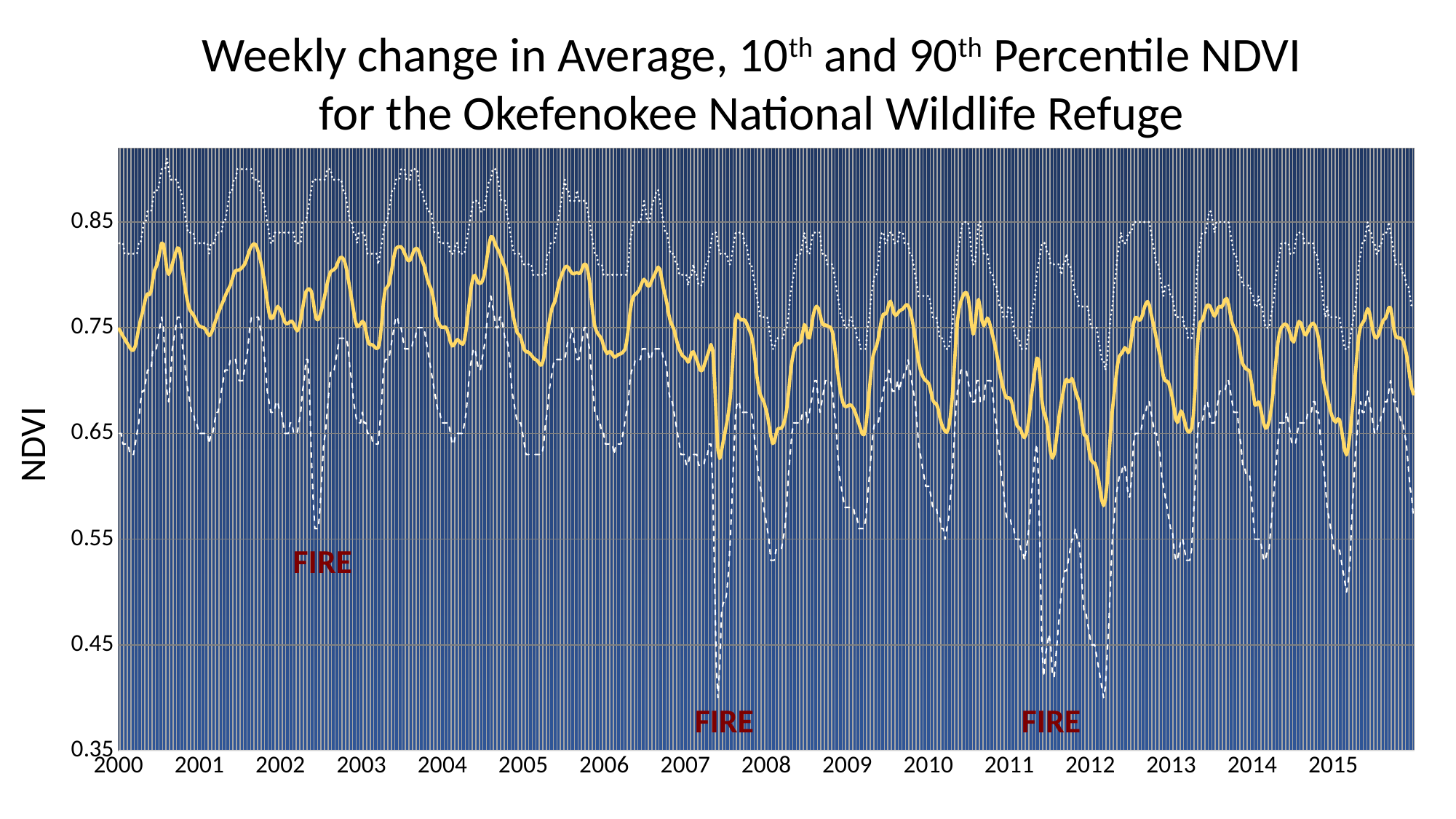

Weekly change in Average, 10th and 90th Percentile NDVI
for the Okefenokee National Wildlife Refuge

### Chart

| Category | Average | 90th Percentile | 10th Percentile |
|---|---|---|---|
| 2000 | 0.7486612164813603 | 0.83 | 0.65 |
| B2000_02 | 0.7452027468933943 | 0.83 | 0.65 |
| B2000_03 | 0.7422413342053631 | 0.83 | 0.64 |
| B2000_04 | 0.7394332897318509 | 0.82 | 0.64 |
| B2000_05 | 0.7365896010464356 | 0.82 | 0.64 |
| B2000_06 | 0.7338570961412688 | 0.82 | 0.64 |
| B2000_07 | 0.7310539568345323 | 0.82 | 0.63 |
| B2000_08 | 0.7287894048397645 | 0.82 | 0.63 |
| B2000_09 | 0.7286867233485939 | 0.82 | 0.63 |
| B2000_10 | 0.7325006540222367 | 0.82 | 0.64 |
| B2000_11 | 0.740411706998038 | 0.82 | 0.65 |
| B2000_12 | 0.7497678221059516 | 0.83 | 0.66 |
| B2000_13 | 0.7574993459777634 | 0.83 | 0.68 |
| B2000_14 | 0.7636500981033355 | 0.84 | 0.69 |
| B2000_15 | 0.7710307390451275 | 0.85 | 0.69 |
| B2000_16 | 0.7786608894702419 | 0.85 | 0.7 |
| B2000_17 | 0.7820474166121649 | 0.86 | 0.71 |
| B2000_18 | 0.7810990843688685 | 0.86 | 0.71 |
| B2000_19 | 0.7845209287115762 | 0.86 | 0.71 |
| B2000_20 | 0.7951229561805101 | 0.87 | 0.73 |
| B2000_21 | 0.8041504251144539 | 0.88 | 0.73 |
| B2000_22 | 0.8080274689339437 | 0.88 | 0.73 |
| B2000_23 | 0.813204054937868 | 0.88 | 0.74 |
| B2000_24 | 0.8222616088947023 | 0.89 | 0.75 |
| B2000_25 | 0.8299990189666449 | 0.9 | 0.76 |
| B2000_26 | 0.8292782864617396 | 0.9 | 0.75 |
| B2000_27 | 0.8180634401569654 | 0.9 | 0.72 |
| B2000_28 | 0.8051667756703728 | 0.91 | 0.69 |
| B2000_29 | 0.8004532374100719 | 0.9 | 0.68 |
| B2000_30 | 0.8038234139960758 | 0.89 | 0.7 |
| B2000_31 | 0.8096792020928711 | 0.89 | 0.7290000000000009 |
| B2000_32 | 0.8157246566383257 | 0.89 | 0.74 |
| B2000_33 | 0.82121975147155 | 0.89 | 0.75 |
| B2000_34 | 0.8255111183780248 | 0.89 | 0.76 |
| B2000_35 | 0.8248142576847612 | 0.88 | 0.76 |
| B2000_36 | 0.8157897318508829 | 0.88 | 0.75 |
| B2000_37 | 0.8025516677567037 | 0.87 | 0.73 |
| B2000_38 | 0.7910729234793983 | 0.86 | 0.72 |
| B2000_39 | 0.7812236756049705 | 0.85 | 0.7 |
| B2000_40 | 0.77267135382603 | 0.84 | 0.69 |
| B2000_41 | 0.7669767822105952 | 0.84 | 0.68 |
| B2000_42 | 0.764400588620013 | 0.84 | 0.67 |
| B2000_43 | 0.7622740353172008 | 0.84 | 0.67 |
| B2000_44 | 0.7590349901896665 | 0.83 | 0.66 |
| B2000_45 | 0.755241334205363 | 0.83 | 0.66 |
| B2000_46 | 0.7522871157619359 | 0.83 | 0.65 |
| 2001 | 0.7510104643557881 | 0.83 | 0.65 |
| B2001_02 | 0.750526814911707 | 0.83 | 0.65 |
| B2001_03 | 0.7499480052321779 | 0.83 | 0.65 |
| B2001_04 | 0.7479486592544147 | 0.83 | 0.65 |
| B2001_05 | 0.7446543492478744 | 0.83 | 0.65 |
| B2001_06 | 0.7425778286461739 | 0.82 | 0.64 |
| B2001_07 | 0.7441389797253106 | 0.83 | 0.65 |
| B2001_08 | 0.7483420536298234 | 0.83 | 0.65 |
| B2001_09 | 0.7533884892086331 | 0.83 | 0.66 |
| B2001_10 | 0.758321778940484 | 0.84 | 0.67 |
| B2001_11 | 0.7629777632439503 | 0.84 | 0.67 |
| B2001_12 | 0.7672822105951602 | 0.84 | 0.68 |
| B2001_13 | 0.7713067364290386 | 0.84 | 0.69 |
| B2001_14 | 0.7753018312622629 | 0.85 | 0.7 |
| B2001_15 | 0.7794793982995423 | 0.85 | 0.71 |
| B2001_16 | 0.7834218443427077 | 0.86 | 0.71 |
| B2001_17 | 0.7865775016350556 | 0.87 | 0.71 |
| B2001_18 | 0.790039895356442 | 0.88 | 0.72 |
| B2001_19 | 0.7951890124264225 | 0.88 | 0.72 |
| B2001_20 | 0.8010255068672335 | 0.89 | 0.72 |
| B2001_21 | 0.8040215827338129 | 0.89 | 0.72 |
| B2001_22 | 0.8043610202746894 | 0.9 | 0.71 |
| B2001_23 | 0.8045689993459777 | 0.9 | 0.7 |
| B2001_24 | 0.8057583387835185 | 0.9 | 0.7 |
| B2001_25 | 0.8074571615434926 | 0.9 | 0.7 |
| B2001_26 | 0.8096782210595159 | 0.9 | 0.71 |
| B2001_27 | 0.813351209941138 | 0.9 | 0.72 |
| B2001_28 | 0.8185052321778941 | 0.9 | 0.73 |
| B2001_29 | 0.8232737083060825 | 0.9 | 0.75 |
| B2001_30 | 0.8269502943100064 | 0.9 | 0.76 |
| B2001_31 | 0.8290493786788751 | 0.89 | 0.76 |
| B2001_32 | 0.8292779594506213 | 0.89 | 0.76 |
| B2001_33 | 0.8264787442773054 | 0.89 | 0.76 |
| B2001_34 | 0.8212714192282538 | 0.89 | 0.76 |
| B2001_35 | 0.8146422498364945 | 0.88 | 0.75 |
| B2001_36 | 0.8069463701765861 | 0.88 | 0.74 |
| B2001_37 | 0.7976386527141923 | 0.87 | 0.73 |
| B2001_38 | 0.7865183126226292 | 0.86 | 0.71 |
| B2001_39 | 0.7743636363636364 | 0.85 | 0.69 |
| B2001_40 | 0.7639784172661871 | 0.84 | 0.68 |
| B2001_41 | 0.7588299542184435 | 0.83 | 0.67 |
| B2001_42 | 0.7590928711576194 | 0.83 | 0.67 |
| B2001_43 | 0.7627256376716808 | 0.84 | 0.67 |
| B2001_44 | 0.7675745585349902 | 0.84 | 0.68 |
| B2001_45 | 0.7701952256376717 | 0.84 | 0.68 |
| B2001_46 | 0.7680186396337476 | 0.84 | 0.67 |
| 2002 | 0.7648904512753434 | 0.84 | 0.67 |
| B2002_02 | 0.7593655984303466 | 0.84 | 0.66 |
| B2002_03 | 0.7552720732504905 | 0.84 | 0.65 |
| B2002_04 | 0.753563113145847 | 0.84 | 0.65 |
| B2002_05 | 0.7541618705035971 | 0.84 | 0.65 |
| B2002_06 | 0.7558371484630477 | 0.84 | 0.66 |
| B2002_07 | 0.756166121648136 | 0.84 | 0.66 |
| B2002_08 | 0.7537210595160235 | 0.84 | 0.65 |
| B2002_09 | 0.7495408763897973 | 0.83 | 0.65 |
| B2002_10 | 0.7470166775670373 | 0.83 | 0.65 |
| B2002_11 | 0.7496255722694571 | 0.83 | 0.66 |
| B2002_12 | 0.7573440156965338 | 0.83 | 0.67 |
| B2002_13 | 0.7675078482668412 | 0.85 | 0.69 |
| B2002_14 | 0.7773767168083715 | 0.85 | 0.7 |
| B2002_15 | 0.7840304120340091 | 0.85 | 0.72 |
| B2002_16 | 0.7863525179856116 | 0.86 | 0.72 |
| B2002_17 | 0.7868502289077829 | 0.87 | 0.69 |
| B2002_18 | 0.7844489862655329 | 0.88 | 0.63 |
| B2002_19 | 0.7760781556572924 | 0.89 | 0.59 |
| B2002_20 | 0.7647256376716808 | 0.89 | 0.56 |
| B2002_21 | 0.7579310006540223 | 0.89 | 0.56 |
| B2002_22 | 0.7575915631131458 | 0.89 | 0.56 |
| B2002_23 | 0.7618724656638325 | 0.89 | 0.58 |
| B2002_24 | 0.7683257030739046 | 0.89 | 0.61 |
| B2002_25 | 0.7753289731850883 | 0.89 | 0.64 |
| B2002_26 | 0.7832105951602354 | 0.89 | 0.65 |
| B2002_27 | 0.7914270765206016 | 0.9 | 0.67 |
| B2002_28 | 0.798554610856769 | 0.9 | 0.69 |
| B2002_29 | 0.8030009810333552 | 0.9 | 0.71 |
| B2002_30 | 0.8042894048397646 | 0.89 | 0.71 |
| B2002_31 | 0.805058862001308 | 0.89 | 0.71 |
| B2002_32 | 0.8071196860693263 | 0.89 | 0.72 |
| B2002_33 | 0.8112377370830609 | 0.89 | 0.73 |
| B2002_34 | 0.8154097449313277 | 0.89 | 0.74 |
| B2002_35 | 0.8168355134074559 | 0.89 | 0.74 |
| B2002_36 | 0.8156258992805755 | 0.88 | 0.74 |
| B2002_37 | 0.812179856115108 | 0.88 | 0.74 |
| B2002_38 | 0.805290712884238 | 0.87 | 0.74 |
| B2002_39 | 0.7957504905166776 | 0.86 | 0.73 |
| B2002_40 | 0.785894375408764 | 0.85 | 0.71 |
| B2002_41 | 0.7765689993459778 | 0.85 | 0.7 |
| B2002_42 | 0.7660958142576848 | 0.84 | 0.68 |
| B2002_43 | 0.7562638979725311 | 0.84 | 0.67 |
| B2002_44 | 0.7512200784826685 | 0.83 | 0.66 |
| B2002_45 | 0.7517210595160236 | 0.84 | 0.66 |
| B2002_46 | 0.7537606278613472 | 0.84 | 0.66 |
| 2003 | 0.7560271419228254 | 0.84 | 0.67 |
| B2003_02 | 0.7545958142576847 | 0.84 | 0.66 |
| B2003_03 | 0.7471298234139961 | 0.83 | 0.66 |
| B2003_04 | 0.7383230869849575 | 0.82 | 0.65 |
| B2003_05 | 0.7343289731850884 | 0.82 | 0.65 |
| B2003_06 | 0.7342056899934597 | 0.82 | 0.65 |
| B2003_07 | 0.7334865925441466 | 0.82 | 0.64 |
| B2003_08 | 0.731770765206017 | 0.82 | 0.64 |
| B2003_09 | 0.7302576847612819 | 0.82 | 0.64 |
| B2003_10 | 0.7310287769784172 | 0.81 | 0.64 |
| B2003_11 | 0.7382432962720732 | 0.82 | 0.66 |
| B2003_12 | 0.754432635709614 | 0.83 | 0.68 |
| B2003_13 | 0.7743665794637018 | 0.84 | 0.71 |
| B2003_14 | 0.7864790712884238 | 0.85 | 0.72 |
| B2003_15 | 0.788158273381295 | 0.85 | 0.72 |
| B2003_16 | 0.7908070634401569 | 0.86 | 0.72 |
| B2003_17 | 0.7987593198168738 | 0.87 | 0.73 |
| B2003_18 | 0.8077965990843688 | 0.88 | 0.74 |
| B2003_19 | 0.8176759319816874 | 0.88 | 0.75 |
| B2003_20 | 0.8247753433616742 | 0.89 | 0.76 |
| B2003_21 | 0.8262347939829954 | 0.89 | 0.76 |
| B2003_22 | 0.8265284499672988 | 0.89 | 0.75 |
| B2003_23 | 0.8265575539568346 | 0.9 | 0.75 |
| B2003_24 | 0.8240954872465664 | 0.9 | 0.74 |
| B2003_25 | 0.8203966644865927 | 0.9 | 0.73 |
| B2003_26 | 0.8164336167429692 | 0.89 | 0.73 |
| B2003_27 | 0.8133077174623938 | 0.89 | 0.73 |
| B2003_28 | 0.8136684107259647 | 0.89 | 0.73 |
| B2003_29 | 0.8174130150425114 | 0.9 | 0.73 |
| B2003_30 | 0.8218871811641596 | 0.9 | 0.74 |
| B2003_31 | 0.8246386527141922 | 0.9 | 0.74 |
| B2003_32 | 0.8251497710922172 | 0.9 | 0.75 |
| B2003_33 | 0.8226170699803794 | 0.89 | 0.75 |
| B2003_34 | 0.8174005886200131 | 0.88 | 0.75 |
| B2003_35 | 0.8130412034009156 | 0.88 | 0.75 |
| B2003_36 | 0.8090552648790059 | 0.87 | 0.75 |
| B2003_37 | 0.8021533682145193 | 0.87 | 0.74 |
| B2003_38 | 0.795418574231524 | 0.86 | 0.73 |
| B2003_39 | 0.7907864617396991 | 0.86 | 0.72 |
| B2003_40 | 0.786931654676259 | 0.86 | 0.71 |
| B2003_41 | 0.7805434924787442 | 0.85 | 0.7 |
| B2003_42 | 0.7703907782864617 | 0.84 | 0.69 |
| B2003_43 | 0.7605601700457815 | 0.84 | 0.68 |
| B2003_44 | 0.7554820143884892 | 0.84 | 0.67 |
| B2003_45 | 0.7523744277305429 | 0.83 | 0.67 |
| B2003_46 | 0.7502825376062786 | 0.83 | 0.66 |
| 2004 | 0.7502295618051014 | 0.83 | 0.66 |
| B2004_02 | 0.7508848920863309 | 0.83 | 0.66 |
| B2004_03 | 0.7488534990189666 | 0.83 | 0.66 |
| B2004_04 | 0.7431530412034009 | 0.83 | 0.66 |
| B2004_05 | 0.7366026814911707 | 0.82 | 0.65 |
| B2004_06 | 0.7327930019620668 | 0.82 | 0.64 |
| B2004_07 | 0.733321778940484 | 0.82 | 0.64 |
| B2004_08 | 0.7368103335513407 | 0.83 | 0.65 |
| B2004_09 | 0.7388574231523871 | 0.83 | 0.65 |
| B2004_10 | 0.7374702419882275 | 0.82 | 0.65 |
| B2004_11 | 0.7352795945062133 | 0.82 | 0.65 |
| B2004_12 | 0.734355461085677 | 0.82 | 0.65 |
| B2004_13 | 0.7380464355788097 | 0.82 | 0.66 |
| B2004_14 | 0.7488358404185742 | 0.83 | 0.67 |
| B2004_15 | 0.7634149771092217 | 0.84 | 0.69 |
| B2004_16 | 0.7774538914323087 | 0.85 | 0.71 |
| B2004_17 | 0.7902354480052322 | 0.86 | 0.72 |
| B2004_18 | 0.7986942446043166 | 0.87 | 0.73 |
| B2004_19 | 0.7994561805101373 | 0.87 | 0.73 |
| B2004_20 | 0.7954169391759319 | 0.87 | 0.72 |
| B2004_21 | 0.7921592544146501 | 0.87 | 0.71 |
| B2004_22 | 0.7918835840418574 | 0.86 | 0.71 |
| B2004_23 | 0.7936183780248528 | 0.86 | 0.72 |
| B2004_24 | 0.7983911052975802 | 0.86 | 0.73 |
| B2004_25 | 0.8071164159581425 | 0.87 | 0.74 |
| B2004_26 | 0.8185958142576848 | 0.88 | 0.76 |
| B2004_27 | 0.8296540222367561 | 0.89 | 0.77 |
| B2004_28 | 0.8360333551340746 | 0.89 | 0.78 |
| B2004_29 | 0.8356870503597122 | 0.9 | 0.77 |
| B2004_30 | 0.831333878351864 | 0.9 | 0.76 |
| B2004_31 | 0.8270068672334859 | 0.9 | 0.75 |
| B2004_32 | 0.8238999345977763 | 0.89 | 0.75 |
| B2004_33 | 0.8204156311314584 | 0.88 | 0.76 |
| B2004_34 | 0.815626226291694 | 0.87 | 0.76 |
| B2004_35 | 0.8111867233485939 | 0.87 | 0.75 |
| B2004_36 | 0.8073960104643558 | 0.87 | 0.74 |
| B2004_37 | 0.8014205362982341 | 0.86 | 0.74 |
| B2004_38 | 0.791069980379333 | 0.85 | 0.73 |
| B2004_39 | 0.7784578155657293 | 0.84 | 0.71 |
| B2004_40 | 0.7673649444081099 | 0.83 | 0.69 |
| B2004_41 | 0.7587488554610857 | 0.82 | 0.68 |
| B2004_42 | 0.7509081098757358 | 0.82 | 0.67 |
| B2004_43 | 0.7451415958142578 | 0.82 | 0.66 |
| B2004_44 | 0.7434287115761936 | 0.82 | 0.66 |
| B2004_45 | 0.7411317854807064 | 0.82 | 0.66 |
| B2004_46 | 0.7342599738391106 | 0.81 | 0.65 |
| 2005 | 0.7293982995421844 | 0.81 | 0.64 |
| B2005_02 | 0.7271484630477437 | 0.81 | 0.63 |
| B2005_03 | 0.7271216481360366 | 0.81 | 0.63 |
| B2005_04 | 0.7259270765206017 | 0.81 | 0.63 |
| B2005_05 | 0.7239921517331589 | 0.81 | 0.63 |
| B2005_06 | 0.7218371484630478 | 0.8 | 0.63 |
| B2005_07 | 0.7200362982341401 | 0.8 | 0.63 |
| B2005_08 | 0.7193230869849575 | 0.8 | 0.63 |
| B2005_09 | 0.7174803793328973 | 0.8 | 0.63 |
| B2005_10 | 0.7146350555918901 | 0.8 | 0.63 |
| B2005_11 | 0.7150114453891432 | 0.8 | 0.63 |
| B2005_12 | 0.7210431654676259 | 0.8 | 0.64 |
| B2005_13 | 0.7318227599738392 | 0.8 | 0.66 |
| B2005_14 | 0.7437920209287116 | 0.82 | 0.67 |
| B2005_15 | 0.7541765860039241 | 0.82 | 0.69 |
| B2005_16 | 0.763675604970569 | 0.83 | 0.7 |
| B2005_17 | 0.77018345323741 | 0.83 | 0.71 |
| B2005_18 | 0.7734499672988882 | 0.83 | 0.72 |
| B2005_19 | 0.7789604316546763 | 0.84 | 0.72 |
| B2005_20 | 0.7870961412688031 | 0.85 | 0.72 |
| B2005_21 | 0.794282864617397 | 0.86 | 0.72 |
| B2005_22 | 0.7991223021582734 | 0.87 | 0.72 |
| B2005_23 | 0.803194571615435 | 0.88 | 0.72 |
| B2005_24 | 0.8067184434270765 | 0.89 | 0.72 |
| B2005_25 | 0.8083037933289732 | 0.88 | 0.73 |
| B2005_26 | 0.807065729234794 | 0.88 | 0.74 |
| B2005_27 | 0.8041818181818182 | 0.87 | 0.74 |
| B2005_28 | 0.8016595814257684 | 0.87 | 0.75 |
| B2005_29 | 0.8007910398953564 | 0.87 | 0.74 |
| B2005_30 | 0.8016801831262264 | 0.87 | 0.73 |
| B2005_31 | 0.8021389797253107 | 0.88 | 0.72 |
| B2005_32 | 0.8011827992151733 | 0.87 | 0.72 |
| B2005_33 | 0.8021546762589928 | 0.87 | 0.73 |
| B2005_34 | 0.8065300850228908 | 0.87 | 0.74 |
| B2005_35 | 0.8102177894048398 | 0.87 | 0.75 |
| B2005_36 | 0.8097979071288424 | 0.87 | 0.75 |
| B2005_37 | 0.8044852844996729 | 0.86 | 0.74 |
| B2005_38 | 0.7938387835186397 | 0.85 | 0.73 |
| B2005_39 | 0.7784473512099411 | 0.84 | 0.71 |
| B2005_40 | 0.7625748855461086 | 0.83 | 0.69 |
| B2005_41 | 0.7517894048397646 | 0.82 | 0.67 |
| B2005_42 | 0.7467995421844342 | 0.82 | 0.67 |
| B2005_43 | 0.743729234793983 | 0.81 | 0.66 |
| B2005_44 | 0.7416553302812295 | 0.81 | 0.66 |
| B2005_45 | 0.7388479398299542 | 0.81 | 0.65 |
| B2005_46 | 0.7327410071942446 | 0.8 | 0.65 |
| 2006 | 0.7285513407455854 | 0.8 | 0.64 |
| B2006_02 | 0.7254947678221059 | 0.8 | 0.64 |
| B2006_03 | 0.7269950948332243 | 0.8 | 0.64 |
| B2006_04 | 0.7274473512099411 | 0.8 | 0.64 |
| B2006_05 | 0.7247066710268149 | 0.8 | 0.64 |
| B2006_06 | 0.7221932635709614 | 0.8 | 0.63 |
| B2006_07 | 0.7227403531720078 | 0.8 | 0.64 |
| B2006_08 | 0.7241772400261608 | 0.8 | 0.64 |
| B2006_09 | 0.7248224329627208 | 0.8 | 0.64 |
| B2006_10 | 0.7256102027468934 | 0.8 | 0.64 |
| B2006_11 | 0.7269339437540876 | 0.8 | 0.65 |
| B2006_12 | 0.7291981687377371 | 0.8 | 0.66 |
| B2006_13 | 0.735380640941792 | 0.8 | 0.67 |
| B2006_14 | 0.7483090255068673 | 0.81 | 0.68 |
| B2006_15 | 0.7638528449967299 | 0.83 | 0.7 |
| B2006_16 | 0.7746945716154349 | 0.84 | 0.71 |
| B2006_17 | 0.7796239372138654 | 0.85 | 0.71 |
| B2006_18 | 0.781573577501635 | 0.85 | 0.72 |
| B2006_19 | 0.782965336821452 | 0.85 | 0.72 |
| B2006_20 | 0.7853449967298889 | 0.85 | 0.72 |
| B2006_21 | 0.7889574885546108 | 0.85 | 0.72 |
| B2006_22 | 0.7933397645519947 | 0.86 | 0.73 |
| B2006_23 | 0.7958449967298888 | 0.87 | 0.73 |
| B2006_24 | 0.7936586003924134 | 0.86 | 0.73 |
| B2006_25 | 0.7897338129496403 | 0.85 | 0.73 |
| B2006_26 | 0.7894287115761937 | 0.85 | 0.72 |
| B2006_27 | 0.7930490516677566 | 0.86 | 0.72 |
| B2006_28 | 0.7970019620667103 | 0.87 | 0.73 |
| B2006_29 | 0.8001873773708306 | 0.87 | 0.73 |
| B2006_30 | 0.804083060824068 | 0.88 | 0.73 |
| B2006_31 | 0.8073515369522564 | 0.88 | 0.73 |
| B2006_32 | 0.8053145846958796 | 0.87 | 0.73 |
| B2006_33 | 0.7966916285153696 | 0.86 | 0.73 |
| B2006_34 | 0.7872710922171353 | 0.85 | 0.72 |
| B2006_35 | 0.7805385873119686 | 0.84 | 0.72 |
| B2006_36 | 0.7728100065402224 | 0.84 | 0.71 |
| B2006_37 | 0.762833878351864 | 0.83 | 0.69 |
| B2006_38 | 0.7556566383257031 | 0.82 | 0.68 |
| B2006_39 | 0.7522184434270766 | 0.82 | 0.68 |
| B2006_40 | 0.7480385873119686 | 0.82 | 0.67 |
| B2006_41 | 0.7413116415958143 | 0.81 | 0.66 |
| B2006_42 | 0.7345673642903858 | 0.81 | 0.65 |
| B2006_43 | 0.7296746239372139 | 0.8 | 0.64 |
| B2006_44 | 0.7259234793982995 | 0.8 | 0.63 |
| B2006_45 | 0.7231870503597122 | 0.8 | 0.63 |
| B2006_46 | 0.7219319816873774 | 0.8 | 0.63 |
| 2007 | 0.7203093525179857 | 0.8 | 0.62 |
| B2007_02 | 0.7174166121648136 | 0.79 | 0.62 |
| B2007_03 | 0.7201749509483322 | 0.8 | 0.63 |
| B2007_04 | 0.726492151733159 | 0.8 | 0.63 |
| B2007_05 | 0.7271546762589928 | 0.81 | 0.63 |
| B2007_06 | 0.7232998691955527 | 0.8 | 0.63 |
| B2007_07 | 0.719237083060824 | 0.8 | 0.63 |
| B2007_08 | 0.714005232177894 | 0.79 | 0.62 |
| B2007_09 | 0.7094509483322433 | 0.79 | 0.62 |
| B2007_10 | 0.7094983649444082 | 0.79 | 0.62 |
| B2007_11 | 0.7135918901242643 | 0.8 | 0.62 |
| B2007_12 | 0.7189032047089602 | 0.81 | 0.63 |
| B2007_13 | 0.7236527141922825 | 0.81 | 0.63 |
| B2007_14 | 0.7289823413996076 | 0.82 | 0.64 |
| B2007_15 | 0.7341785480706343 | 0.83 | 0.64 |
| B2007_16 | 0.7288096795291039 | 0.84 | 0.6 |
| B2007_17 | 0.7027485284499673 | 0.84 | 0.52 |
| B2007_18 | 0.6639712230215828 | 0.84 | 0.43 |
| B2007_19 | 0.6339813603662524 | 0.83 | 0.4 |
| B2007_20 | 0.62626814911707 | 0.82 | 0.43 |
| B2007_21 | 0.6335287769784173 | 0.82 | 0.48 |
| B2007_22 | 0.6428878351863964 | 0.82 | 0.49 |
| B2007_23 | 0.6510876389797253 | 0.82 | 0.49 |
| B2007_24 | 0.6601242642249836 | 0.82 | 0.5 |
| B2007_25 | 0.6704058207979071 | 0.81 | 0.52 |
| B2007_26 | 0.6846337475474167 | 0.81 | 0.55 |
| B2007_27 | 0.7084483322432963 | 0.82 | 0.59 |
| B2007_28 | 0.7377563767168084 | 0.83 | 0.63 |
| B2007_29 | 0.757918574231524 | 0.84 | 0.67 |
| B2007_30 | 0.7627652060170046 | 0.84 | 0.68 |
| B2007_31 | 0.7598034663178548 | 0.84 | 0.68 |
| B2007_32 | 0.7574604316546762 | 0.84 | 0.67 |
| B2007_33 | 0.7575068672334859 | 0.84 | 0.67 |
| B2007_34 | 0.7574466971877044 | 0.83 | 0.67 |
| B2007_35 | 0.755045781556573 | 0.83 | 0.67 |
| B2007_36 | 0.7508767168083714 | 0.82 | 0.67 |
| B2007_37 | 0.7469754741661216 | 0.81 | 0.67 |
| B2007_38 | 0.7422710922171354 | 0.81 | 0.67 |
| B2007_39 | 0.7337844996729889 | 0.8 | 0.66 |
| B2007_40 | 0.7202743623283192 | 0.79 | 0.64 |
| B2007_41 | 0.7053603662524526 | 0.78 | 0.63 |
| B2007_42 | 0.6937678221059517 | 0.77 | 0.61 |
| B2007_43 | 0.6869005886200131 | 0.76 | 0.6 |
| B2007_44 | 0.6830990843688686 | 0.76 | 0.59 |
| B2007_45 | 0.6801209941137999 | 0.76 | 0.58 |
| B2007_46 | 0.674124591236102 | 0.76 | 0.57 |
| 2008 | 0.6683446697187705 | 0.76 | 0.56 |
| B2008_02 | 0.6582079790712885 | 0.75 | 0.55 |
| B2008_03 | 0.6480752125572269 | 0.74 | 0.53 |
| B2008_04 | 0.6405029431000654 | 0.73 | 0.53 |
| B2008_05 | 0.6415627861347286 | 0.73 | 0.53 |
| B2008_06 | 0.649273381294964 | 0.74 | 0.54 |
| B2008_07 | 0.6544038587311968 | 0.74 | 0.54 |
| B2008_08 | 0.6547697841726619 | 0.74 | 0.54 |
| B2008_09 | 0.6548731196860693 | 0.74 | 0.54 |
| B2008_10 | 0.6578597122302158 | 0.74 | 0.55 |
| B2008_11 | 0.6630689993459778 | 0.75 | 0.56 |
| B2008_12 | 0.6721821451929365 | 0.75 | 0.58 |
| B2008_13 | 0.6871716808371485 | 0.76 | 0.61 |
| B2008_14 | 0.7042877697841726 | 0.78 | 0.63 |
| B2008_15 | 0.7180784826684108 | 0.79 | 0.65 |
| B2008_16 | 0.7271196860693263 | 0.8 | 0.66 |
| B2008_17 | 0.7325660562459123 | 0.81 | 0.66 |
| B2008_18 | 0.7346710268149117 | 0.82 | 0.66 |
| B2008_19 | 0.734907455853499 | 0.82 | 0.66 |
| B2008_20 | 0.7368005232177894 | 0.82 | 0.66 |
| B2008_21 | 0.7443966644865925 | 0.83 | 0.67 |
| B2008_22 | 0.7530611510791367 | 0.84 | 0.67 |
| B2008_23 | 0.7506033355134075 | 0.83 | 0.67 |
| B2008_24 | 0.7409659908436886 | 0.82 | 0.66 |
| B2008_25 | 0.7402923479398299 | 0.82 | 0.67 |
| B2008_26 | 0.749974820143885 | 0.83 | 0.68 |
| B2008_27 | 0.7609404839764552 | 0.84 | 0.69 |
| B2008_28 | 0.7678982995421845 | 0.84 | 0.7 |
| B2008_29 | 0.7702831916285153 | 0.84 | 0.7 |
| B2008_30 | 0.768507848266841 | 0.84 | 0.68 |
| B2008_31 | 0.7626536952256378 | 0.84 | 0.67 |
| B2008_32 | 0.7552864617396992 | 0.82 | 0.68 |
| B2008_33 | 0.7522217135382603 | 0.82 | 0.69 |
| B2008_34 | 0.7526003924133421 | 0.82 | 0.7 |
| B2008_35 | 0.7518780248528449 | 0.81 | 0.7 |
| B2008_36 | 0.7509846304774362 | 0.81 | 0.7 |
| B2008_37 | 0.7502599738391105 | 0.81 | 0.7 |
| B2008_38 | 0.7457423152387181 | 0.81 | 0.69 |
| B2008_39 | 0.7363531720078482 | 0.8 | 0.67 |
| B2008_40 | 0.722953237410072 | 0.79 | 0.66 |
| B2008_41 | 0.7083744277305428 | 0.78 | 0.63 |
| B2008_42 | 0.6956572923479398 | 0.77 | 0.61 |
| B2008_43 | 0.6858155657292347 | 0.76 | 0.6 |
| B2008_44 | 0.6792468933943754 | 0.76 | 0.59 |
| B2008_45 | 0.675746566383257 | 0.75 | 0.58 |
| B2008_46 | 0.6753211249182471 | 0.75 | 0.58 |
| 2009 | 0.6763492478744277 | 0.75 | 0.58 |
| B2009_02 | 0.6772119032047089 | 0.76 | 0.58 |
| B2009_03 | 0.6760938521909745 | 0.76 | 0.58 |
| B2009_04 | 0.6734941137998692 | 0.75 | 0.58 |
| B2009_05 | 0.6696811641595813 | 0.75 | 0.57 |
| B2009_06 | 0.6646857423152387 | 0.74 | 0.57 |
| B2009_07 | 0.6596948986265534 | 0.74 | 0.56 |
| B2009_08 | 0.6542743623283193 | 0.73 | 0.56 |
| B2009_09 | 0.6493005232177894 | 0.73 | 0.56 |
| B2009_10 | 0.6488463047743623 | 0.73 | 0.56 |
| B2009_11 | 0.6570261608894703 | 0.73 | 0.57 |
| B2009_12 | 0.6729957488554611 | 0.75 | 0.59 |
| B2009_13 | 0.6914643557880967 | 0.76 | 0.61 |
| B2009_14 | 0.7091831262262918 | 0.78 | 0.63 |
| B2009_15 | 0.7228093525179857 | 0.79 | 0.65 |
| B2009_16 | 0.7288145846958797 | 0.8 | 0.66 |
| B2009_17 | 0.7322217135382603 | 0.8 | 0.66 |
| B2009_18 | 0.739497383911053 | 0.81 | 0.66 |
| B2009_19 | 0.7493371484630478 | 0.83 | 0.67 |
| B2009_20 | 0.7585470896010464 | 0.84 | 0.68 |
| B2009_21 | 0.7631062786134728 | 0.84 | 0.69 |
| B2009_22 | 0.7627524525833879 | 0.83 | 0.7 |
| B2009_23 | 0.7650225637671682 | 0.83 | 0.7 |
| B2009_24 | 0.7724241334205363 | 0.84 | 0.71 |
| B2009_25 | 0.7751514061478091 | 0.84 | 0.7 |
| B2009_26 | 0.7697086330935252 | 0.84 | 0.69 |
| B2009_27 | 0.7634803793328974 | 0.83 | 0.69 |
| B2009_28 | 0.7615863309352519 | 0.83 | 0.69 |
| B2009_29 | 0.7634280575539569 | 0.83 | 0.7 |
| B2009_30 | 0.7658446697187705 | 0.84 | 0.69 |
| B2009_31 | 0.7668165467625898 | 0.84 | 0.7 |
| B2009_32 | 0.7677462393721386 | 0.84 | 0.7 |
| B2009_33 | 0.7698940483976454 | 0.83 | 0.71 |
| B2009_34 | 0.7719074558534991 | 0.83 | 0.71 |
| B2009_35 | 0.7711628515369523 | 0.83 | 0.72 |
| B2009_36 | 0.7669123610202747 | 0.82 | 0.71 |
| B2009_37 | 0.7602547416612165 | 0.82 | 0.7 |
| B2009_38 | 0.7513103335513408 | 0.81 | 0.69 |
| B2009_39 | 0.7404519293655984 | 0.8 | 0.68 |
| B2009_40 | 0.7285954872465663 | 0.79 | 0.66 |
| B2009_41 | 0.7176017004578155 | 0.78 | 0.64 |
| B2009_42 | 0.7100824068018312 | 0.78 | 0.63 |
| B2009_43 | 0.7054457161543491 | 0.78 | 0.62 |
| B2009_44 | 0.7018005232177894 | 0.78 | 0.61 |
| B2009_45 | 0.7000166775670372 | 0.78 | 0.6 |
| B2009_46 | 0.6987109221713539 | 0.78 | 0.6 |
| 2010 | 0.6963041203400916 | 0.78 | 0.6 |
| B2010_02 | 0.688994767822106 | 0.77 | 0.59 |
| B2010_03 | 0.681714519293656 | 0.76 | 0.58 |
| B2010_04 | 0.6788391105297581 | 0.76 | 0.58 |
| B2010_05 | 0.6781226291693918 | 0.76 | 0.58 |
| B2010_06 | 0.6735644211903206 | 0.75 | 0.57 |
| B2010_07 | 0.6653348593852191 | 0.74 | 0.57 |
| B2010_08 | 0.6589146500981033 | 0.74 | 0.56 |
| B2010_09 | 0.6550385873119686 | 0.74 | 0.56 |
| B2010_10 | 0.6520297580117724 | 0.73 | 0.55 |
| B2010_11 | 0.6510987573577502 | 0.73 | 0.56 |
| B2010_12 | 0.6552495094833225 | 0.73 | 0.57 |
| B2010_13 | 0.6660873119686069 | 0.74 | 0.59 |
| B2010_14 | 0.6831968606932635 | 0.75 | 0.61 |
| B2010_15 | 0.7067194244604316 | 0.77 | 0.64 |
| B2010_16 | 0.7340101373446697 | 0.8 | 0.67 |
| B2010_17 | 0.7563492478744277 | 0.82 | 0.69 |
| B2010_18 | 0.7688011772400262 | 0.83 | 0.7 |
| B2010_19 | 0.7749676258992806 | 0.84 | 0.71 |
| B2010_20 | 0.7795425114453891 | 0.85 | 0.71 |
| B2010_21 | 0.7826994767822106 | 0.85 | 0.71 |
| B2010_22 | 0.7832432962720732 | 0.85 | 0.71 |
| B2010_23 | 0.779478417266187 | 0.85 | 0.7 |
| B2010_24 | 0.7684061478090256 | 0.84 | 0.69 |
| B2010_25 | 0.753237083060824 | 0.82 | 0.68 |
| B2010_26 | 0.7439434270765206 | 0.81 | 0.68 |
| B2010_27 | 0.7506922825376062 | 0.81 | 0.68 |
| B2010_28 | 0.7687576847612818 | 0.83 | 0.7 |
| B2010_29 | 0.7767658600392413 | 0.85 | 0.7 |
| B2010_30 | 0.7683037933289733 | 0.85 | 0.68 |
| B2010_31 | 0.7563750817527796 | 0.83 | 0.6790000000000009 |
| B2010_32 | 0.7518459777632439 | 0.82 | 0.68 |
| B2010_33 | 0.7554901896664487 | 0.82 | 0.7 |
| B2010_34 | 0.7591971877043819 | 0.82 | 0.7 |
| B2010_35 | 0.7560745585349902 | 0.81 | 0.7 |
| B2010_36 | 0.7496572923479399 | 0.8 | 0.7 |
| B2010_37 | 0.7427864617396992 | 0.8 | 0.69 |
| B2010_38 | 0.73552419882276 | 0.79 | 0.67 |
| B2010_39 | 0.7277962720732505 | 0.79 | 0.66 |
| B2010_40 | 0.7189686069326358 | 0.78 | 0.64 |
| B2010_41 | 0.7093400915631132 | 0.77 | 0.63 |
| B2010_42 | 0.7004097449313277 | 0.77 | 0.61 |
| B2010_43 | 0.6930886200130805 | 0.76 | 0.6 |
| B2010_44 | 0.6869336167429693 | 0.76 | 0.58 |
| B2010_45 | 0.6835104643557881 | 0.76 | 0.57 |
| B2010_46 | 0.6837181164159581 | 0.77 | 0.57 |
| 2011 | 0.6833047743623283 | 0.77 | 0.57 |
| B2011_02 | 0.6786883584041857 | 0.76 | 0.56 |
| B2011_03 | 0.6706468279921518 | 0.75 | 0.56 |
| B2011_04 | 0.6626180510137344 | 0.74 | 0.55 |
| B2011_05 | 0.657003597122302 | 0.74 | 0.55 |
| B2011_06 | 0.6553162197514716 | 0.74 | 0.55 |
| B2011_07 | 0.6532792674950949 | 0.73 | 0.54 |
| B2011_08 | 0.6484659908436886 | 0.73 | 0.54 |
| B2011_09 | 0.646022563767168 | 0.73 | 0.53 |
| B2011_10 | 0.6489247874427732 | 0.73 | 0.54 |
| B2011_11 | 0.6568469587965992 | 0.74 | 0.55 |
| B2011_12 | 0.6701579463701767 | 0.75 | 0.57 |
| B2011_13 | 0.6855232177894048 | 0.76 | 0.59 |
| B2011_14 | 0.6978636363636364 | 0.77 | 0.61 |
| B2011_15 | 0.709690320470896 | 0.78 | 0.63 |
| B2011_16 | 0.7211576193590582 | 0.8 | 0.64 |
| B2011_17 | 0.7202969260954872 | 0.81 | 0.61 |
| B2011_18 | 0.7024993459777633 | 0.82 | 0.53 |
| B2011_19 | 0.6813767168083714 | 0.83 | 0.45 |
| B2011_20 | 0.6700225637671682 | 0.83 | 0.42 |
| B2011_21 | 0.6664009156311315 | 0.83 | 0.44 |
| B2011_22 | 0.6585994113799869 | 0.82 | 0.45 |
| B2011_23 | 0.6439859385219097 | 0.82 | 0.46 |
| B2011_24 | 0.6311952256376717 | 0.81 | 0.45 |
| B2011_25 | 0.6265742315238718 | 0.81 | 0.42 |
| B2011_26 | 0.6305941792020928 | 0.81 | 0.42 |
| B2011_27 | 0.6418907782864618 | 0.81 | 0.44 |
| B2011_28 | 0.6563132766514062 | 0.81 | 0.46 |
| B2011_29 | 0.6693969914977109 | 0.81 | 0.48 |
| B2011_30 | 0.67952419882276 | 0.8 | 0.5 |
| B2011_31 | 0.6886144538914323 | 0.81 | 0.51 |
| B2011_32 | 0.6976036625245259 | 0.81 | 0.52 |
| B2011_33 | 0.7012455853499019 | 0.82 | 0.52 |
| B2011_34 | 0.698938521909745 | 0.81 | 0.53 |
| B2011_35 | 0.6996334205362983 | 0.81 | 0.54 |
| B2011_36 | 0.7020009810333552 | 0.8 | 0.55 |
| B2011_37 | 0.697753433616743 | 0.79 | 0.55 |
| B2011_38 | 0.6901831262262916 | 0.78 | 0.56 |
| B2011_39 | 0.685350228907783 | 0.78 | 0.55 |
| B2011_40 | 0.6807851536952256 | 0.77 | 0.55 |
| B2011_41 | 0.6713279921517332 | 0.77 | 0.53 |
| B2011_42 | 0.6573482668410726 | 0.77 | 0.5 |
| B2011_43 | 0.6485271419228253 | 0.77 | 0.48 |
| B2011_44 | 0.6478731196860693 | 0.77 | 0.48 |
| B2011_45 | 0.6434313276651406 | 0.77 | 0.47 |
| B2011_46 | 0.6311327665140615 | 0.76 | 0.46 |
| 2012 | 0.6249444081098757 | 0.75 | 0.45 |
| B2012_02 | 0.6223662524525834 | 0.75 | 0.45 |
| B2012_03 | 0.6220768476128188 | 0.75 | 0.45 |
| B2012_04 | 0.6170120994113799 | 0.75 | 0.44 |
| B2012_05 | 0.6080313930673643 | 0.74 | 0.43 |
| B2012_06 | 0.5972364290385873 | 0.73 | 0.42 |
| B2012_07 | 0.5865732504905167 | 0.72 | 0.41 |
| B2012_08 | 0.5817132112491825 | 0.72 | 0.4 |
| B2012_09 | 0.5869306736429039 | 0.71 | 0.41 |
| B2012_10 | 0.6025058862001308 | 0.72 | 0.44 |
| B2012_11 | 0.6263165467625899 | 0.74 | 0.47 |
| B2012_12 | 0.6515683453237411 | 0.76 | 0.51 |
| B2012_13 | 0.6717952910398953 | 0.77 | 0.55 |
| B2012_14 | 0.6874970568999346 | 0.79 | 0.57 |
| B2012_15 | 0.7022269457161543 | 0.8 | 0.59 |
| B2012_16 | 0.7154872465663833 | 0.82 | 0.6 |
| B2012_17 | 0.7230761935905821 | 0.83 | 0.61 |
| B2012_18 | 0.7251922825376063 | 0.84 | 0.61 |
| B2012_19 | 0.7278005232177894 | 0.83 | 0.62 |
| B2012_20 | 0.7312132112491825 | 0.83 | 0.62 |
| B2012_21 | 0.729770765206017 | 0.83 | 0.61 |
| B2012_22 | 0.7263760627861348 | 0.84 | 0.59 |
| B2012_23 | 0.7298757357750163 | 0.84 | 0.59 |
| B2012_24 | 0.7416497710922171 | 0.8410000000000218 | 0.61 |
| B2012_25 | 0.7535797907128843 | 0.85 | 0.64 |
| B2012_26 | 0.7596948986265534 | 0.85 | 0.65 |
| B2012_27 | 0.7595395683453238 | 0.85 | 0.65 |
| B2012_28 | 0.7573368214519293 | 0.85 | 0.65 |
| B2012_29 | 0.7574728580771746 | 0.85 | 0.65 |
| B2012_30 | 0.7616926095487248 | 0.85 | 0.66 |
| B2012_31 | 0.7678812949640288 | 0.85 | 0.67 |
| B2012_32 | 0.7729882275997384 | 0.85 | 0.67 |
| B2012_33 | 0.774865925441465 | 0.85 | 0.68 |
| B2012_34 | 0.7713348593852192 | 0.85 | 0.68 |
| B2012_35 | 0.7632007848266841 | 0.84 | 0.67 |
| B2012_36 | 0.7553924133420535 | 0.83 | 0.66 |
| B2012_37 | 0.7481468279921518 | 0.82 | 0.65 |
| B2012_38 | 0.7395935251798561 | 0.81 | 0.65 |
| B2012_39 | 0.731583060824068 | 0.81 | 0.64 |
| B2012_40 | 0.723722367560497 | 0.8 | 0.63 |
| B2012_41 | 0.7134257684761282 | 0.79 | 0.61 |
| B2012_42 | 0.7037606278613473 | 0.78 | 0.6 |
| B2012_43 | 0.6995807717462393 | 0.79 | 0.59 |
| B2012_44 | 0.6995742315238718 | 0.79 | 0.58 |
| B2012_45 | 0.6975340091563114 | 0.79 | 0.57 |
| B2012_46 | 0.6908986265533028 | 0.78 | 0.56 |
| 2013 | 0.6842377370830609 | 0.78 | 0.56 |
| B2013_02 | 0.6736857423152387 | 0.77 | 0.54 |
| B2013_03 | 0.6634617396991497 | 0.76 | 0.53 |
| B2013_04 | 0.6604751471550032 | 0.76 | 0.53 |
| B2013_05 | 0.6664303466317856 | 0.76 | 0.54 |
| B2013_06 | 0.6713194898626553 | 0.76 | 0.55 |
| B2013_07 | 0.6683387835186396 | 0.76 | 0.55 |
| B2013_08 | 0.6614846304774362 | 0.75 | 0.54 |
| B2013_09 | 0.6551399607586659 | 0.75 | 0.53 |
| B2013_10 | 0.6513865271419228 | 0.74 | 0.53 |
| B2013_11 | 0.6513878351863963 | 0.74 | 0.53 |
| B2013_12 | 0.6548992805755396 | 0.74 | 0.54 |
| B2013_13 | 0.6668950294310007 | 0.75 | 0.57 |
| B2013_14 | 0.6921425768476128 | 0.77 | 0.6 |
| B2013_15 | 0.7237491824722041 | 0.8 | 0.64 |
| B2013_16 | 0.7470817527795945 | 0.82 | 0.66 |
| B2013_17 | 0.7554499672988882 | 0.83 | 0.66 |
| B2013_18 | 0.756821778940484 | 0.84 | 0.66 |
| B2013_19 | 0.7612380640941793 | 0.84 | 0.67 |
| B2013_20 | 0.7678149117069981 | 0.84 | 0.68 |
| B2013_21 | 0.7715277959450622 | 0.85 | 0.68 |
| B2013_22 | 0.7712514715500327 | 0.86 | 0.67 |
| B2013_23 | 0.7683917593198168 | 0.86 | 0.66 |
| B2013_24 | 0.7639038587311968 | 0.85 | 0.66 |
| B2013_25 | 0.7609156311314585 | 0.84 | 0.66 |
| B2013_26 | 0.7634901896664487 | 0.85 | 0.67 |
| B2013_27 | 0.7686618705035971 | 0.85 | 0.68 |
| B2013_28 | 0.7703410725964683 | 0.85 | 0.69 |
| B2013_29 | 0.7694967298888161 | 0.85 | 0.69 |
| B2013_30 | 0.7719414650098103 | 0.85 | 0.69 |
| B2013_31 | 0.7766955526487901 | 0.85 | 0.69 |
| B2013_32 | 0.7776720078482668 | 0.85 | 0.7 |
| B2013_33 | 0.7720830608240681 | 0.85 | 0.7 |
| B2013_34 | 0.7627972531066056 | 0.84 | 0.69 |
| B2013_35 | 0.7548207979071289 | 0.83 | 0.68 |
| B2013_36 | 0.7504646827992151 | 0.82 | 0.67 |
| B2013_37 | 0.7473924133420536 | 0.82 | 0.67 |
| B2013_38 | 0.7423253760627861 | 0.81 | 0.67 |
| B2013_39 | 0.7330196206671027 | 0.8 | 0.65 |
| B2013_40 | 0.7223387835186397 | 0.8 | 0.64 |
| B2013_41 | 0.7159601046435579 | 0.79 | 0.62 |
| B2013_42 | 0.7131638325703074 | 0.79 | 0.62 |
| B2013_43 | 0.7109431000654023 | 0.79 | 0.61 |
| B2013_44 | 0.7102452583387836 | 0.79 | 0.61 |
| B2013_45 | 0.7088492478744277 | 0.79 | 0.61 |
| B2013_46 | 0.6986628515369523 | 0.78 | 0.59 |
| 2014 | 0.6884790712884238 | 0.78 | 0.57 |
| B2014_02 | 0.6767835186396337 | 0.77 | 0.55 |
| B2014_03 | 0.677168737737083 | 0.77 | 0.55 |
| B2014_04 | 0.6799417920209286 | 0.78 | 0.55 |
| B2014_05 | 0.6757707652060171 | 0.77 | 0.55 |
| B2014_06 | 0.667021582733813 | 0.77 | 0.54 |
| B2014_07 | 0.6592795945062132 | 0.76 | 0.53 |
| B2014_08 | 0.6549431000654021 | 0.75 | 0.53 |
| B2014_09 | 0.6559640287769785 | 0.75 | 0.54 |
| B2014_10 | 0.6615542838456507 | 0.75 | 0.54 |
| B2014_11 | 0.6704764551994767 | 0.76 | 0.56 |
| B2014_12 | 0.6838528449967299 | 0.77 | 0.58 |
| B2014_13 | 0.7014512753433617 | 0.78 | 0.6 |
| B2014_14 | 0.7195071942446043 | 0.8 | 0.62 |
| B2014_15 | 0.7354130150425113 | 0.81 | 0.64 |
| B2014_16 | 0.7457694571615435 | 0.82 | 0.66 |
| B2014_17 | 0.750199803793329 | 0.83 | 0.66 |
| B2014_18 | 0.7522475474166122 | 0.83 | 0.66 |
| B2014_19 | 0.7535853499018966 | 0.83 | 0.66 |
| B2014_20 | 0.7526268803139307 | 0.83 | 0.67 |
| B2014_21 | 0.7493221059516024 | 0.83 | 0.66 |
| B2014_22 | 0.7440781556572924 | 0.82 | 0.65 |
| B2014_23 | 0.7382952910398953 | 0.82 | 0.64 |
| B2014_24 | 0.7365271419228253 | 0.82 | 0.64 |
| B2014_25 | 0.7425954872465664 | 0.83 | 0.64 |
| B2014_26 | 0.7513937213865272 | 0.84 | 0.65 |
| B2014_27 | 0.7559005886200132 | 0.84 | 0.66 |
| B2014_28 | 0.7545173315892739 | 0.84 | 0.66 |
| B2014_29 | 0.7494385219097449 | 0.84 | 0.66 |
| B2014_30 | 0.7440461085676913 | 0.83 | 0.66 |
| B2014_31 | 0.7431370176586004 | 0.83 | 0.66 |
| B2014_32 | 0.7465150425114454 | 0.83 | 0.67 |
| B2014_33 | 0.7504875735775016 | 0.83 | 0.67 |
| B2014_34 | 0.7531229561805101 | 0.83 | 0.67 |
| B2014_35 | 0.7543172007848267 | 0.83 | 0.68 |
| B2014_36 | 0.7524329627207326 | 0.82 | 0.68 |
| B2014_37 | 0.7479107259646828 | 0.82 | 0.67 |
| B2014_38 | 0.740907455853499 | 0.81 | 0.67 |
| B2014_39 | 0.7294009156311314 | 0.8 | 0.65 |
| B2014_40 | 0.7137985611510791 | 0.79 | 0.63 |
| B2014_41 | 0.6994722040549378 | 0.77 | 0.62 |
| B2014_42 | 0.691385873119686 | 0.76 | 0.6 |
| B2014_43 | 0.6858669064748202 | 0.77 | 0.58 |
| B2014_44 | 0.6778655984303467 | 0.76 | 0.57 |
| B2014_45 | 0.6705 | 0.76 | 0.56 |
| B2014_46 | 0.665294964028777 | 0.76 | 0.55 |
| 2015 | 0.6621046435578809 | 0.76 | 0.54 |
| B2015_02 | 0.6606396337475473 | 0.76 | 0.54 |
| B2015_03 | 0.6637848266841072 | 0.76 | 0.54 |
| B2015_04 | 0.6631906474820144 | 0.76 | 0.54 |
| B2015_05 | 0.6552501635055592 | 0.75 | 0.53 |
| B2015_06 | 0.6443427076520603 | 0.74 | 0.52 |
| B2015_07 | 0.6338492478744278 | 0.73 | 0.51 |
| B2015_08 | 0.6297933289731851 | 0.73 | 0.5 |
| B2015_09 | 0.6361396337475473 | 0.73 | 0.51 |
| B2015_10 | 0.6502982341399607 | 0.74 | 0.53 |
| B2015_11 | 0.6678603662524526 | 0.75 | 0.57 |
| B2015_12 | 0.6863407455853499 | 0.76 | 0.6 |
| B2015_13 | 0.7059012426422498 | 0.77 | 0.63 |
| B2015_14 | 0.7259005886200132 | 0.79 | 0.65 |
| B2015_15 | 0.7425359712230215 | 0.81 | 0.67 |
| B2015_16 | 0.7513904512753433 | 0.82 | 0.68 |
| B2015_17 | 0.754151406147809 | 0.83 | 0.67 |
| B2015_18 | 0.7569041857423153 | 0.83 | 0.67 |
| B2015_19 | 0.7632841726618704 | 0.84 | 0.68 |
| B2015_20 | 0.767978417266187 | 0.85 | 0.69 |
| B2015_21 | 0.7646386527141922 | 0.84 | 0.68 |
| B2015_22 | 0.755660889470242 | 0.84 | 0.67 |
| B2015_23 | 0.7469816873773708 | 0.83 | 0.66 |
| B2015_24 | 0.7415264879005886 | 0.83 | 0.65 |
| B2015_25 | 0.7402720732504905 | 0.82 | 0.65 |
| B2015_26 | 0.7426239372138653 | 0.82 | 0.66 |
| B2015_27 | 0.747595160235448 | 0.83 | 0.66 |
| B2015_28 | 0.753373773708306 | 0.83 | 0.67 |
| B2015_29 | 0.7572540876389797 | 0.84 | 0.67 |
| B2015_30 | 0.7587246566383257 | 0.84 | 0.68 |
| B2015_31 | 0.7627773054283845 | 0.84 | 0.68 |
| B2015_32 | 0.7691052975801178 | 0.85 | 0.69 |
| B2015_33 | 0.7690428384565076 | 0.84 | 0.7 |
| B2015_34 | 0.7596376716808372 | 0.83 | 0.69 |
| B2015_35 | 0.7481677567037279 | 0.82 | 0.68 |
| B2015_36 | 0.7419238064094179 | 0.81 | 0.68 |
| B2015_37 | 0.740526814911707 | 0.81 | 0.67 |
| B2015_38 | 0.740341726618705 | 0.81 | 0.67 |
| B2015_39 | 0.7400268149117071 | 0.81 | 0.66 |
| B2015_40 | 0.7379251144538914 | 0.8 | 0.66 |
| B2015_41 | 0.7324519293655984 | 0.8 | 0.65 |
| B2015_42 | 0.7252285807717462 | 0.79 | 0.64 |
| B2015_43 | 0.7151899934597776 | 0.79 | 0.62 |
| B2015_44 | 0.7026792020928712 | 0.78 | 0.6 |
| B2015_45 | 0.6929780902550686 | 0.77 | 0.59 |
| B2015_46 | 0.6872943100065402 | 0.77 | 0.57 |
NDVI
FIRE
FIRE
FIRE